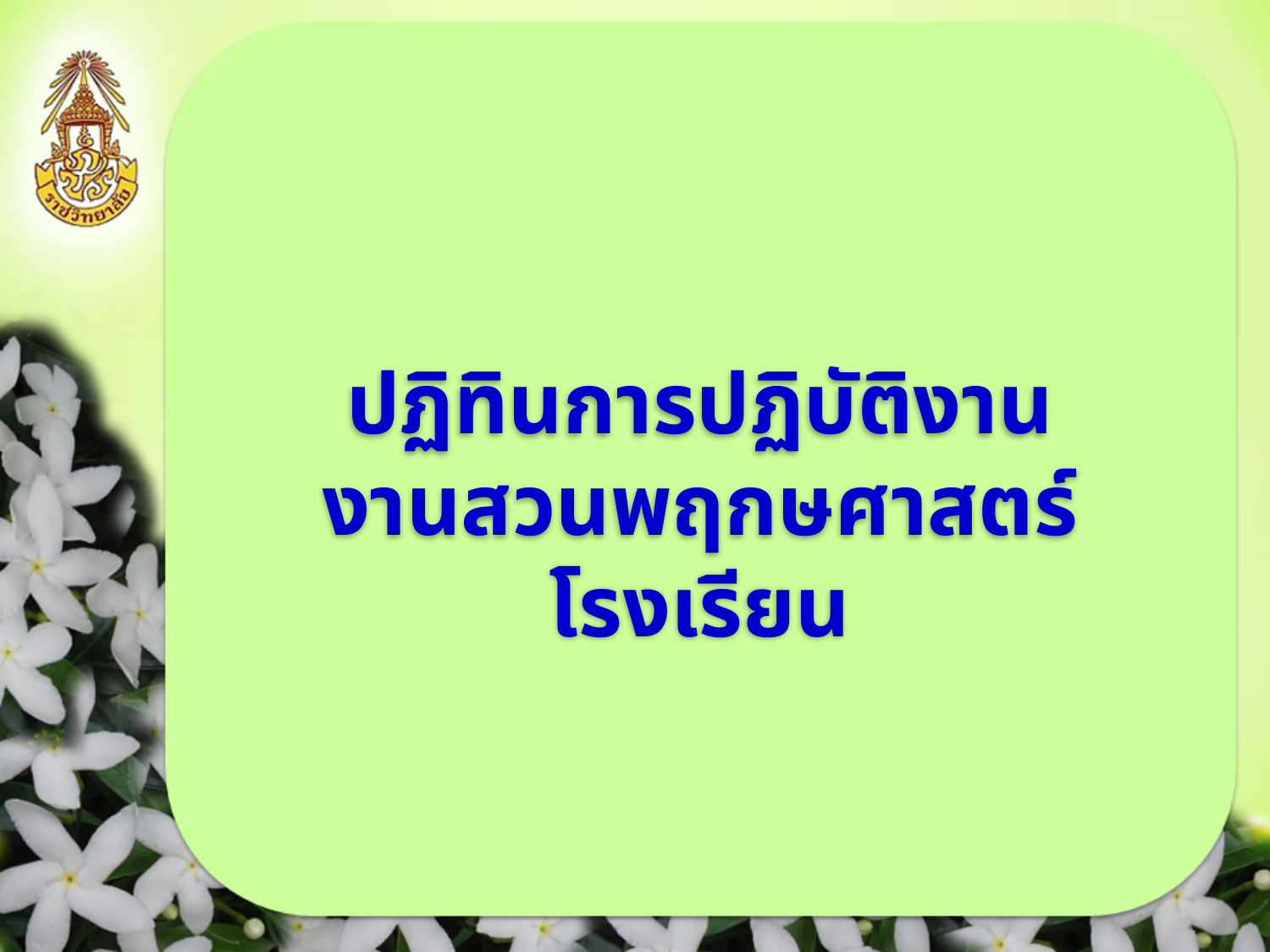

ปฏิทินการปฏิบัติงาน
งานสวนพฤกษศาสตร์โรงเรียน